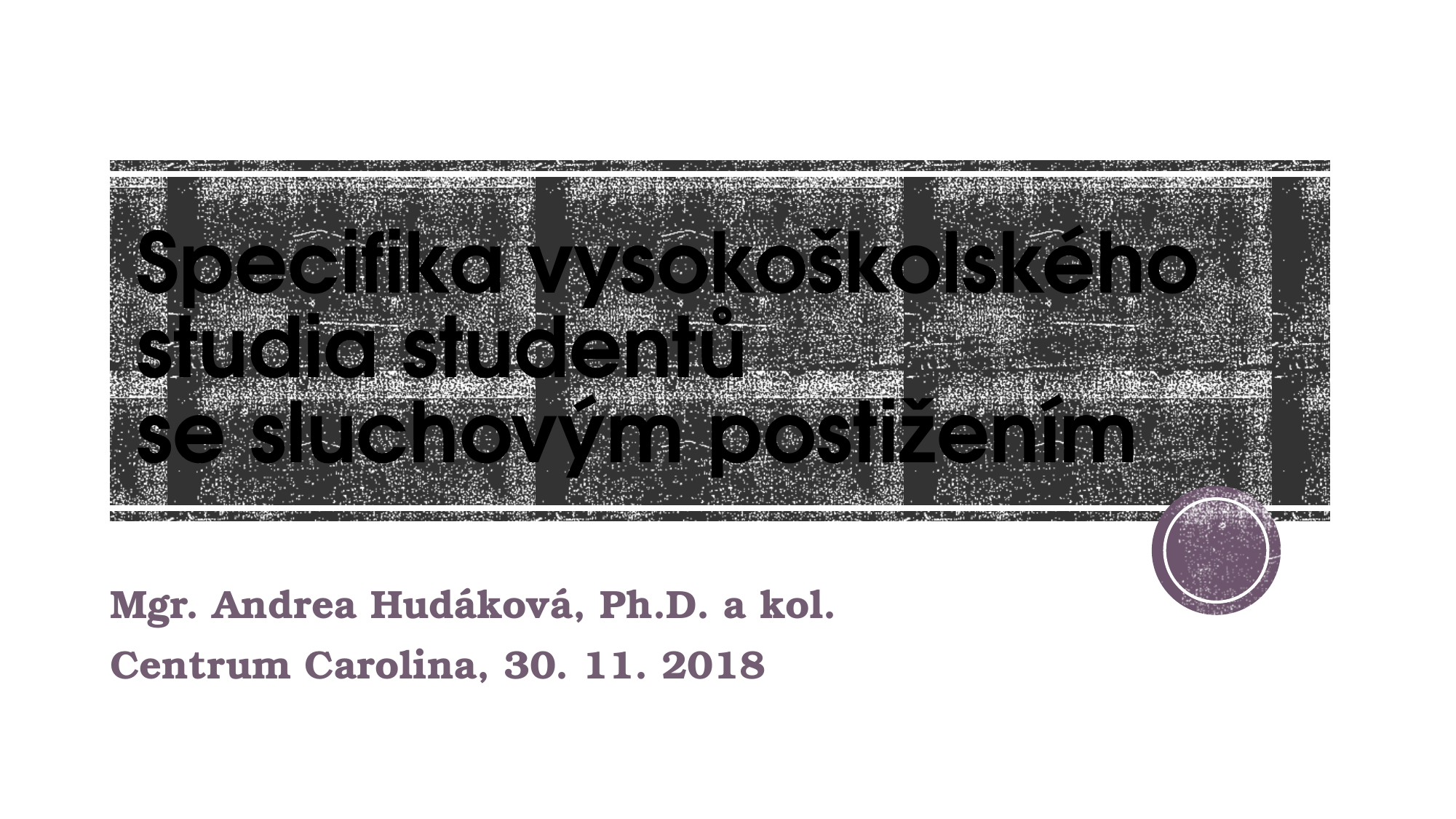

# Specifika vysokoškolského studia studentů se sluchovým postižením

Mgr. Andrea Hudáková, Ph.D. a kol.
Centrum Carolina, 30. 11. 2018